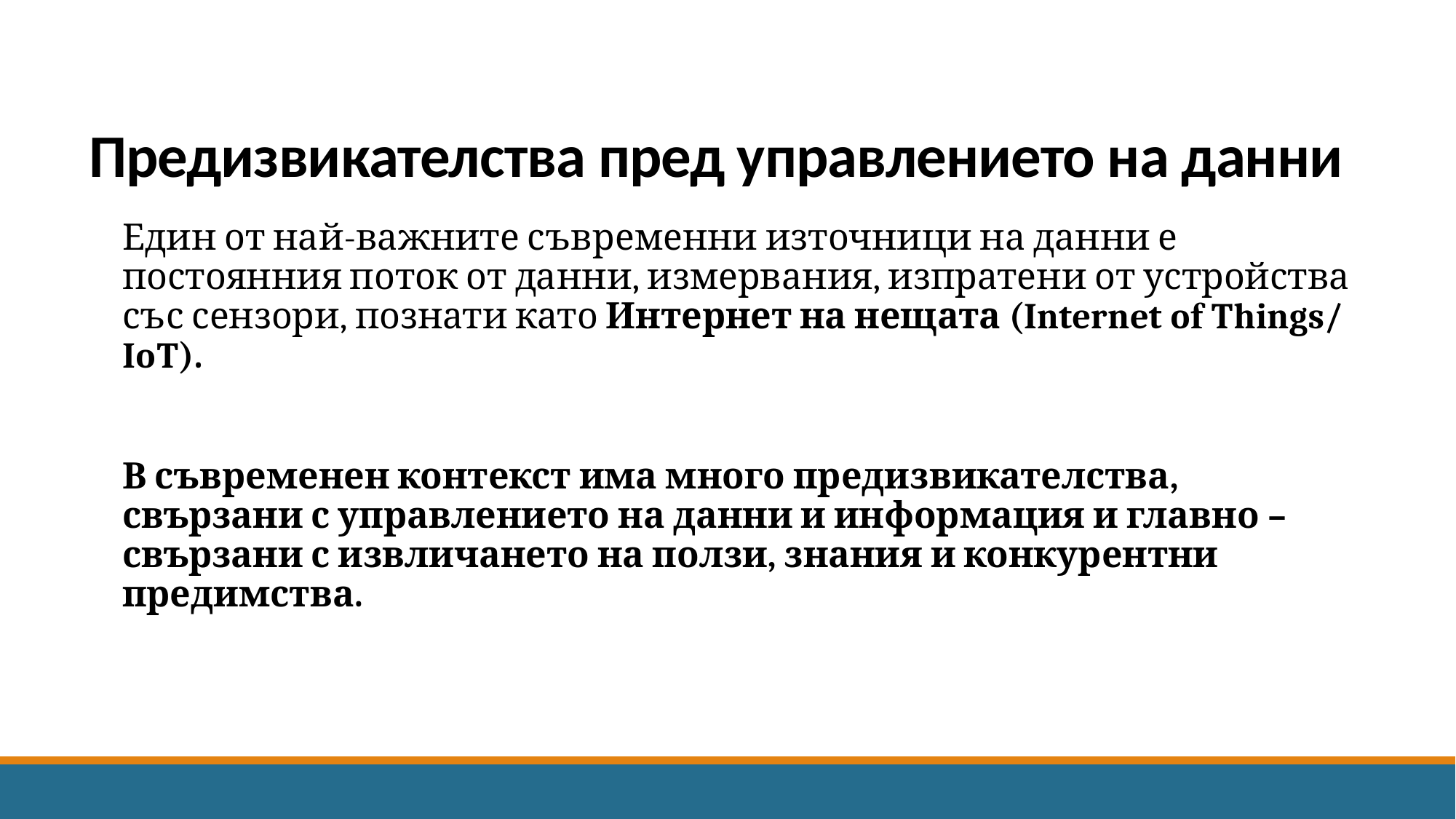

# Предизвикателства пред управлението на данни
Един от най-важните съвременни източници на данни е постоянния поток от данни, измервания, изпратени от устройства със сензори, познати като Интернет на нещата (Internet of Things/ IoT).

В съвременен контекст има много предизвикателства, свързани с управлението на данни и информация и главно – свързани с извличането на ползи, знания и конкурентни предимства.